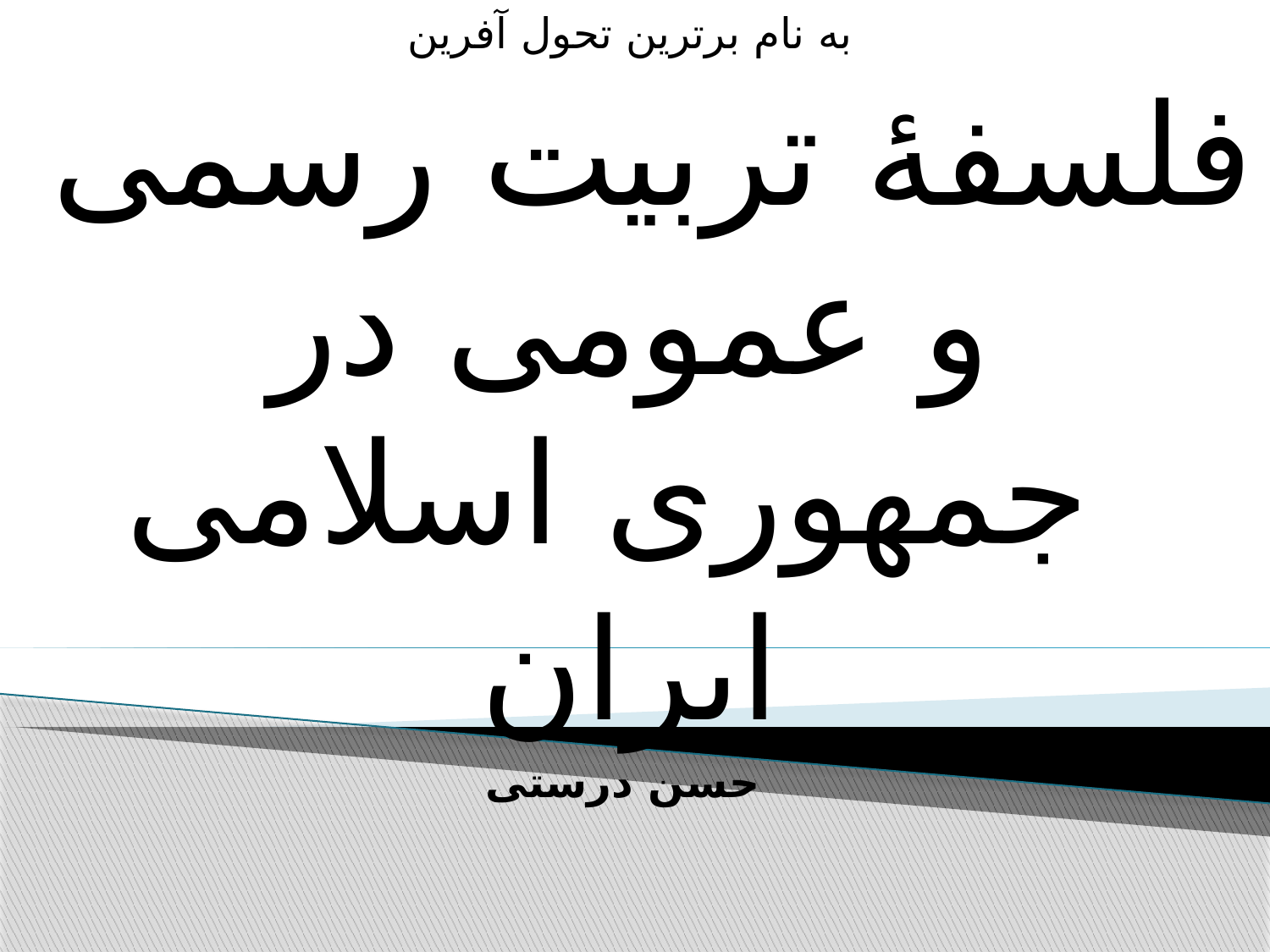

به نام برترین تحول آفرین
 فلسفۀ تربیت رسمی و عمومی در جمهوری اسلامی
ایران
حسن درستی